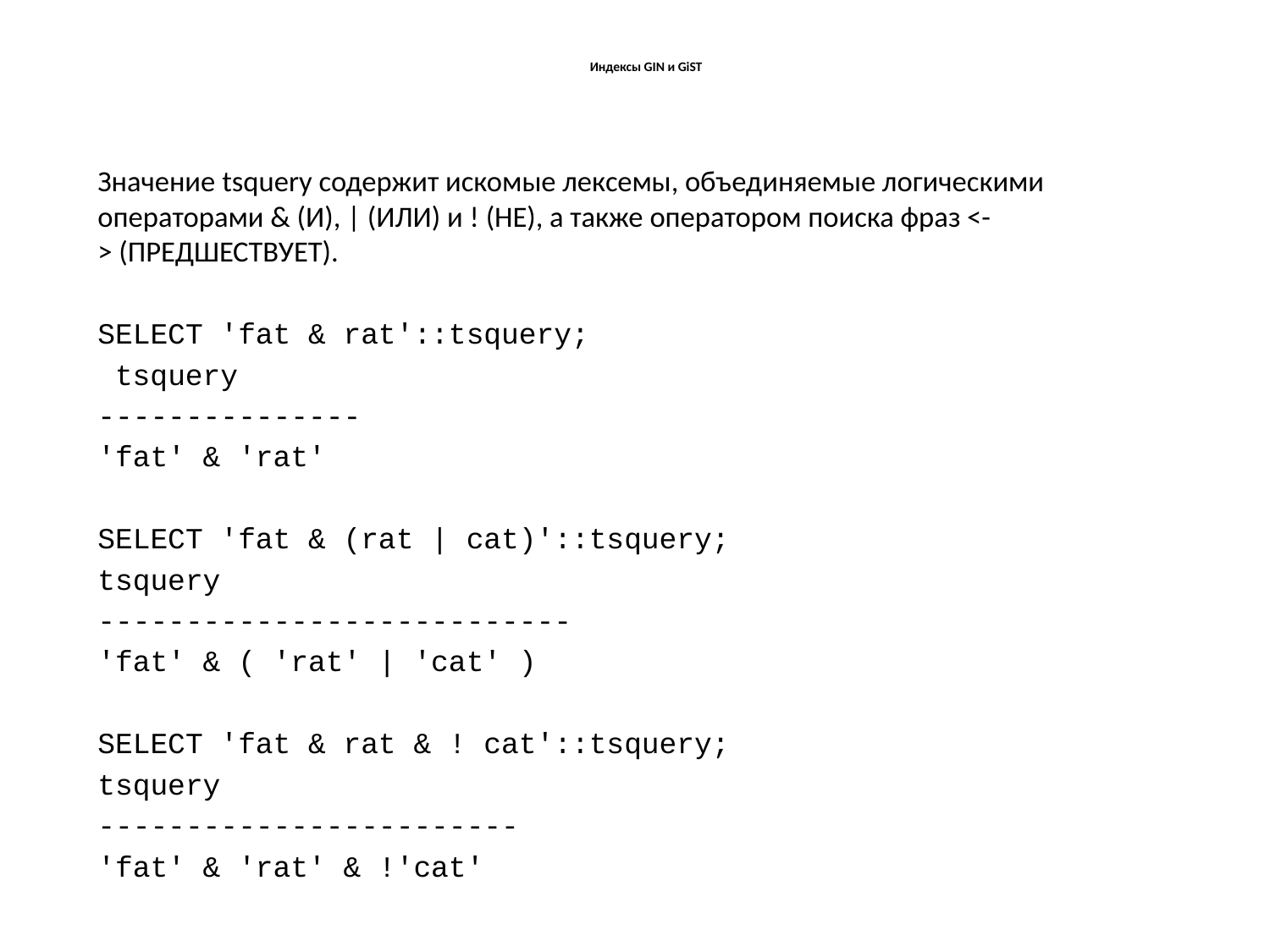

# Индексы GIN и GiST
Значение tsquery содержит искомые лексемы, объединяемые логическими операторами & (И), | (ИЛИ) и ! (НЕ), а также оператором поиска фраз <-> (ПРЕДШЕСТВУЕТ).

SELECT 'fat & rat'::tsquery;
 tsquery
---------------
'fat' & 'rat'

SELECT 'fat & (rat | cat)'::tsquery;
tsquery
---------------------------
'fat' & ( 'rat' | 'cat' )

SELECT 'fat & rat & ! cat'::tsquery;
tsquery
------------------------
'fat' & 'rat' & !'cat'